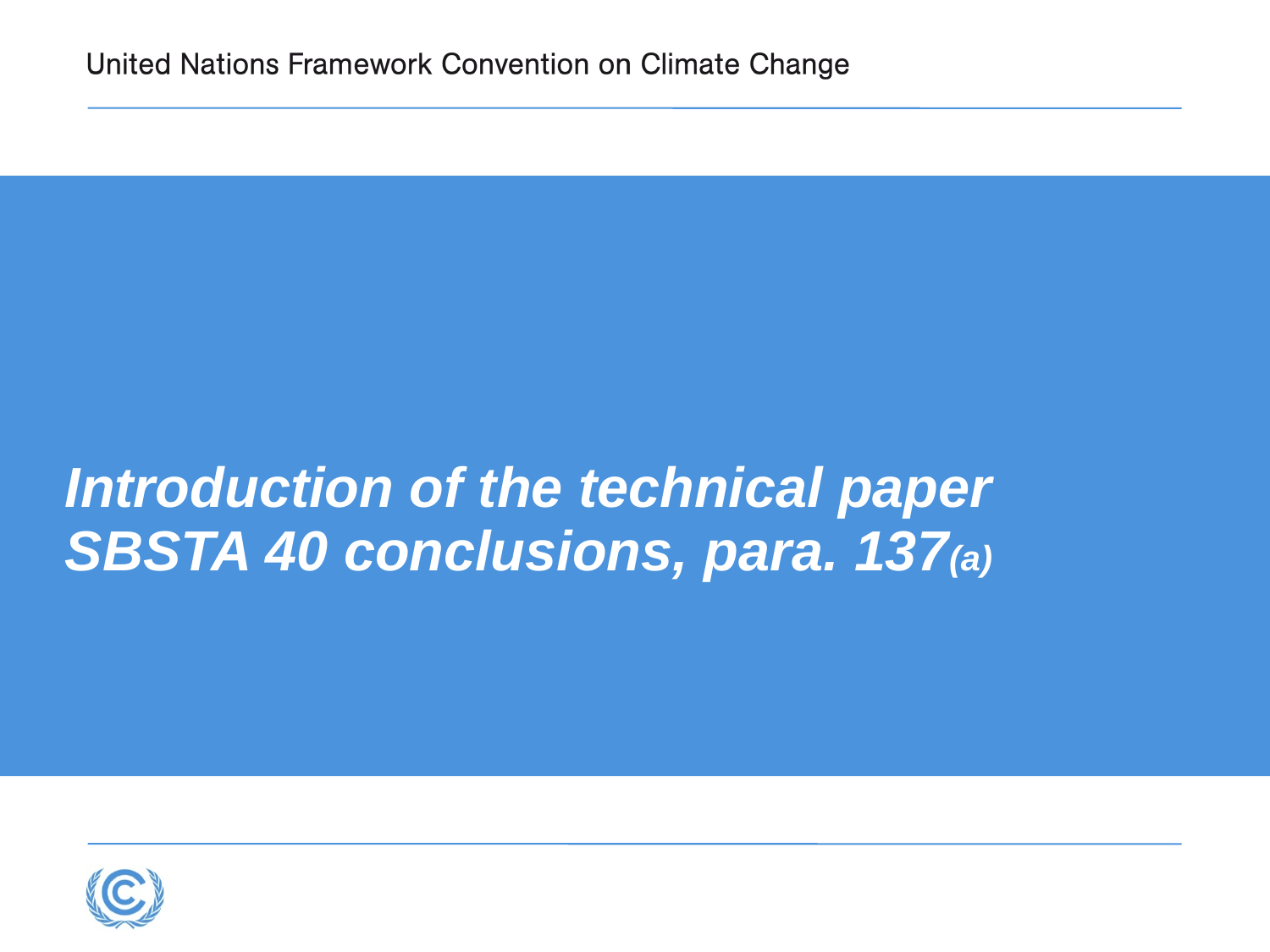

# Introduction of the technical paper SBSTA 40 conclusions, para. 137(a)